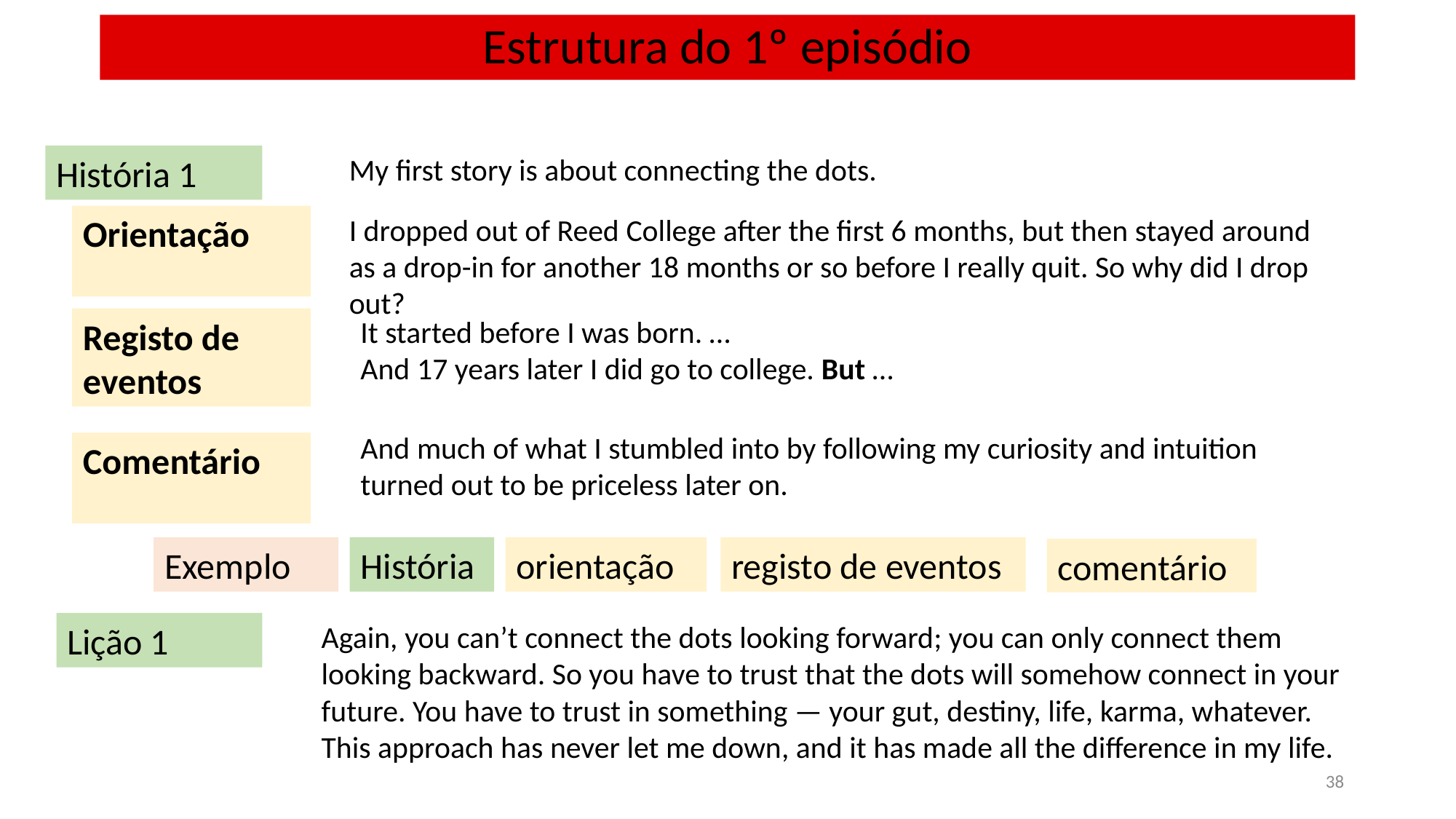

# Estrutura do 1º episódio
História 1
My first story is about connecting the dots.
Orientação

I dropped out of Reed College after the first 6 months, but then stayed around as a drop-in for another 18 months or so before I really quit. So why did I drop out?
It started before I was born. …
And 17 years later I did go to college. But …
Registo de eventos
And much of what I stumbled into by following my curiosity and intuition turned out to be priceless later on.
Comentário

registo de eventos
orientação
História
Exemplo
comentário
Lição 1
Again, you can’t connect the dots looking forward; you can only connect them looking backward. So you have to trust that the dots will somehow connect in your future. You have to trust in something — your gut, destiny, life, karma, whatever. This approach has never let me down, and it has made all the difference in my life.
38